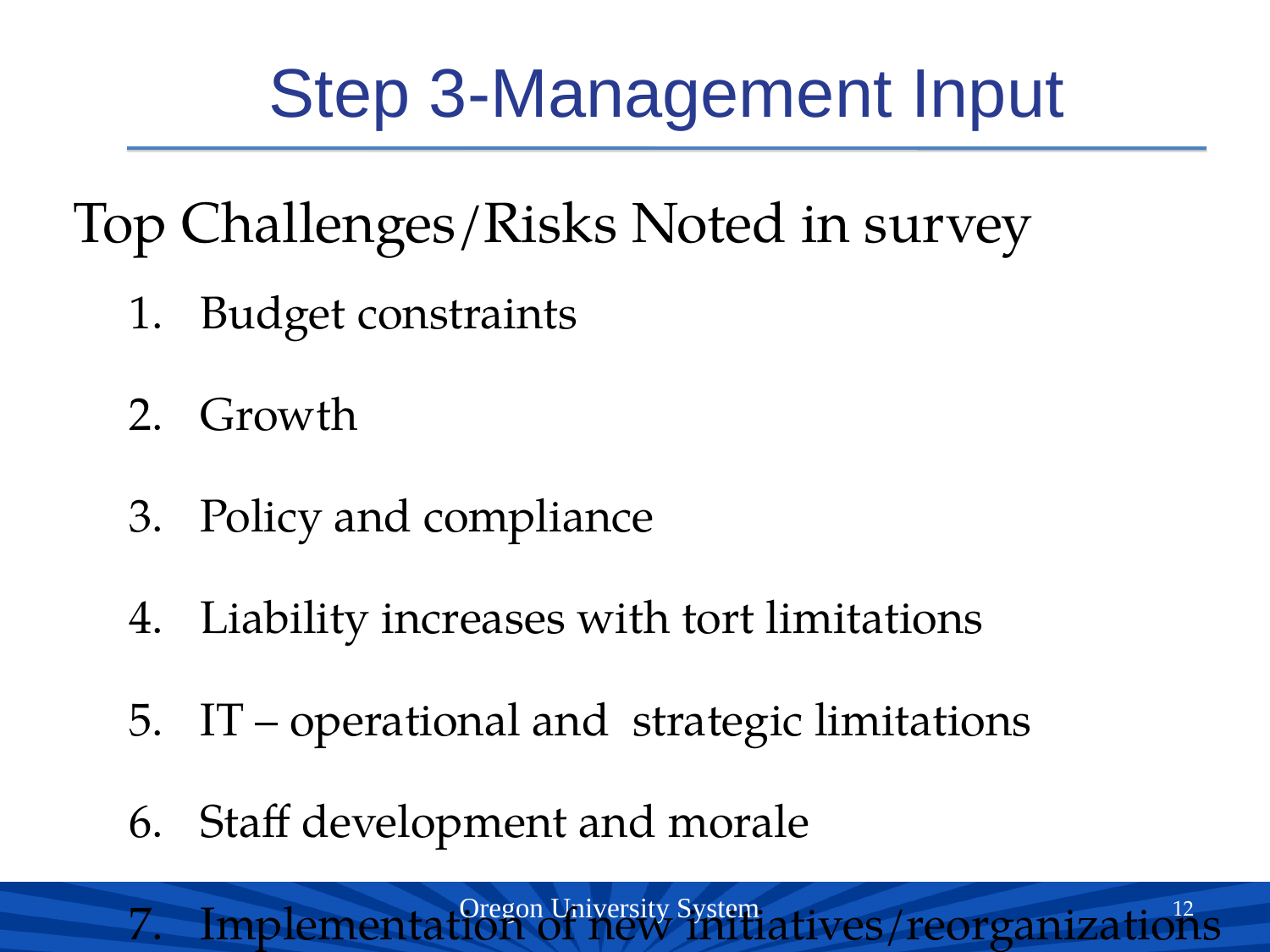

# Step 3-Management Input
Top Challenges/Risks Noted in survey

Budget constraints

Growth

Policy and compliance

Liability increases with tort limitations

IT – operational and  strategic limitations

Staff development and morale

Implementation of new initiatives/reorganizations
12